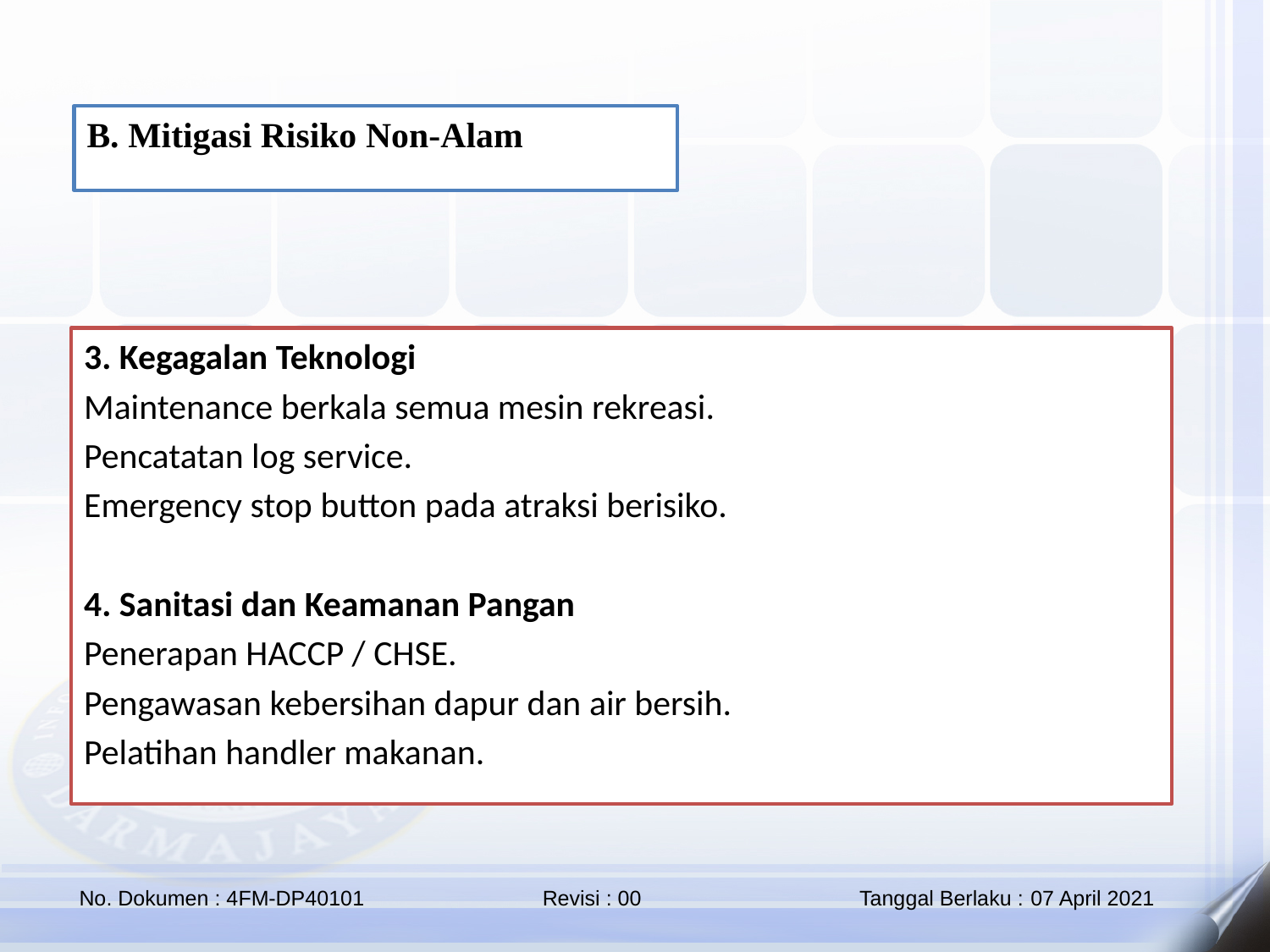

B. Mitigasi Risiko Non-Alam
3. Kegagalan Teknologi
Maintenance berkala semua mesin rekreasi.
Pencatatan log service.
Emergency stop button pada atraksi berisiko.

4. Sanitasi dan Keamanan Pangan
Penerapan HACCP / CHSE.
Pengawasan kebersihan dapur dan air bersih.
Pelatihan handler makanan.